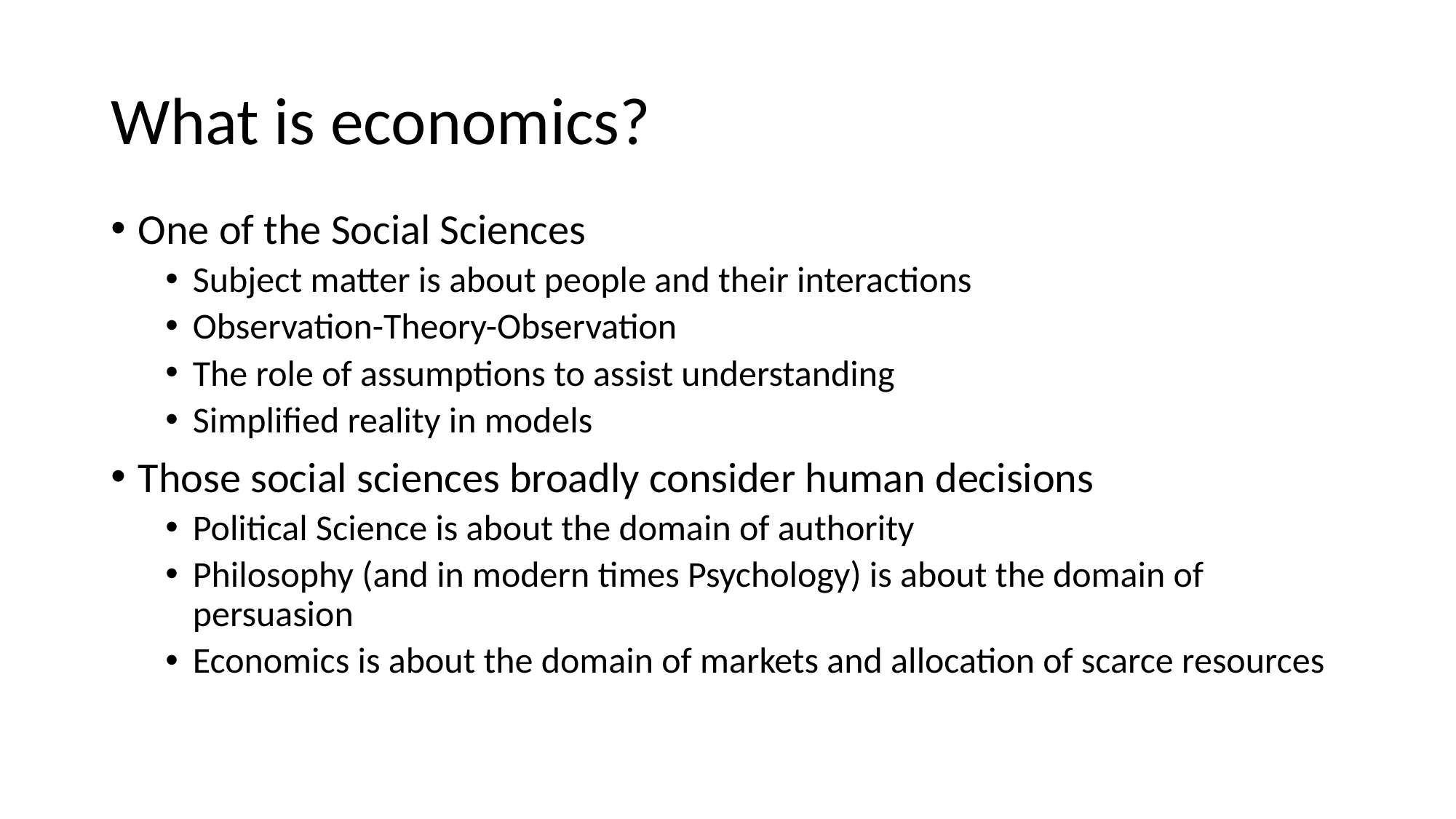

# What is economics?
One of the Social Sciences
Subject matter is about people and their interactions
Observation-Theory-Observation
The role of assumptions to assist understanding
Simplified reality in models
Those social sciences broadly consider human decisions
Political Science is about the domain of authority
Philosophy (and in modern times Psychology) is about the domain of persuasion
Economics is about the domain of markets and allocation of scarce resources